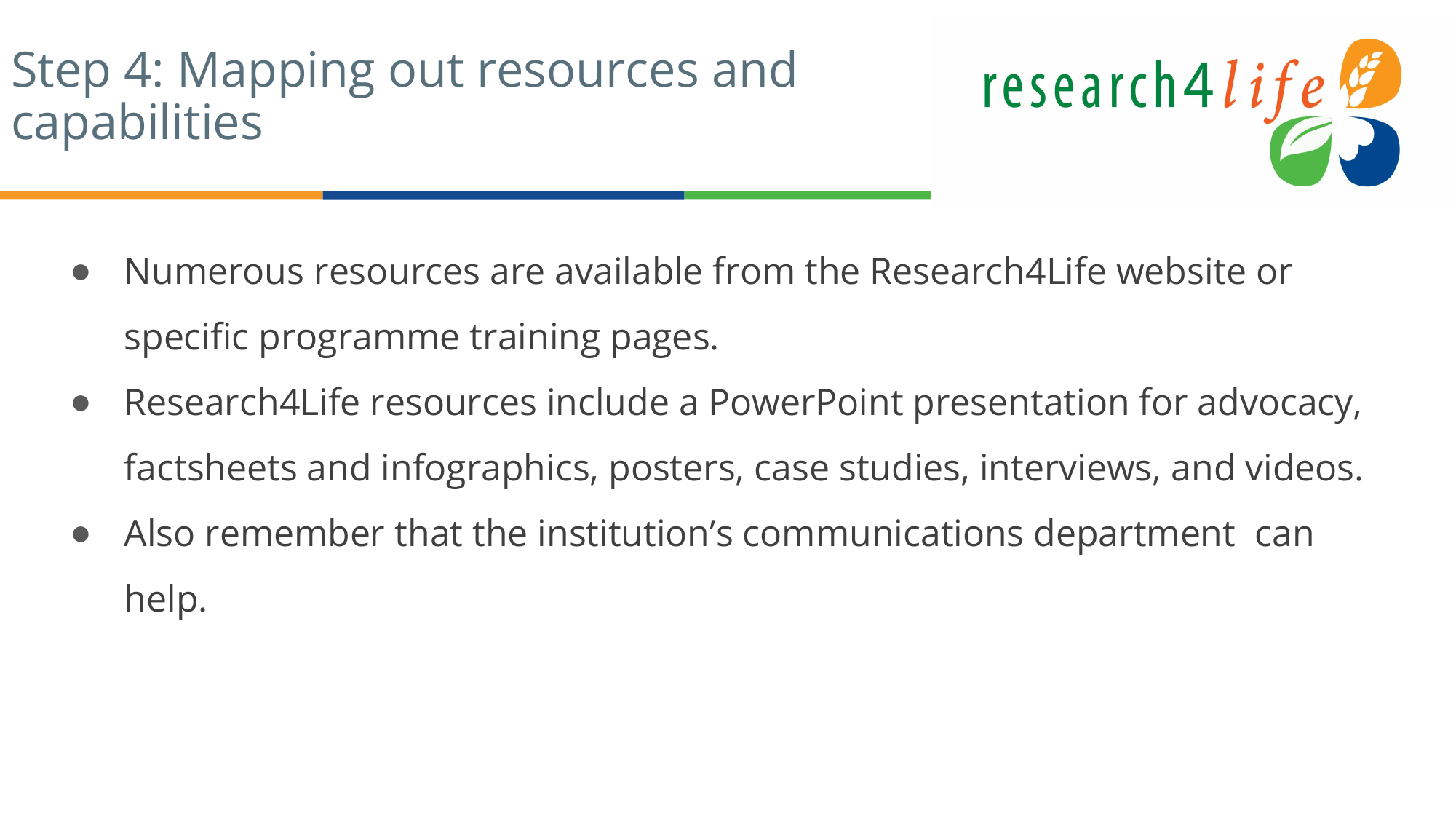

# Step 4: Mapping out resources and capabilities
Numerous resources are available from the Research4Life website or specific programme training pages.
Research4Life resources include a PowerPoint presentation for advocacy, factsheets and infographics, posters, case studies, interviews, and videos.
Also remember that the institution’s communications department  can help.